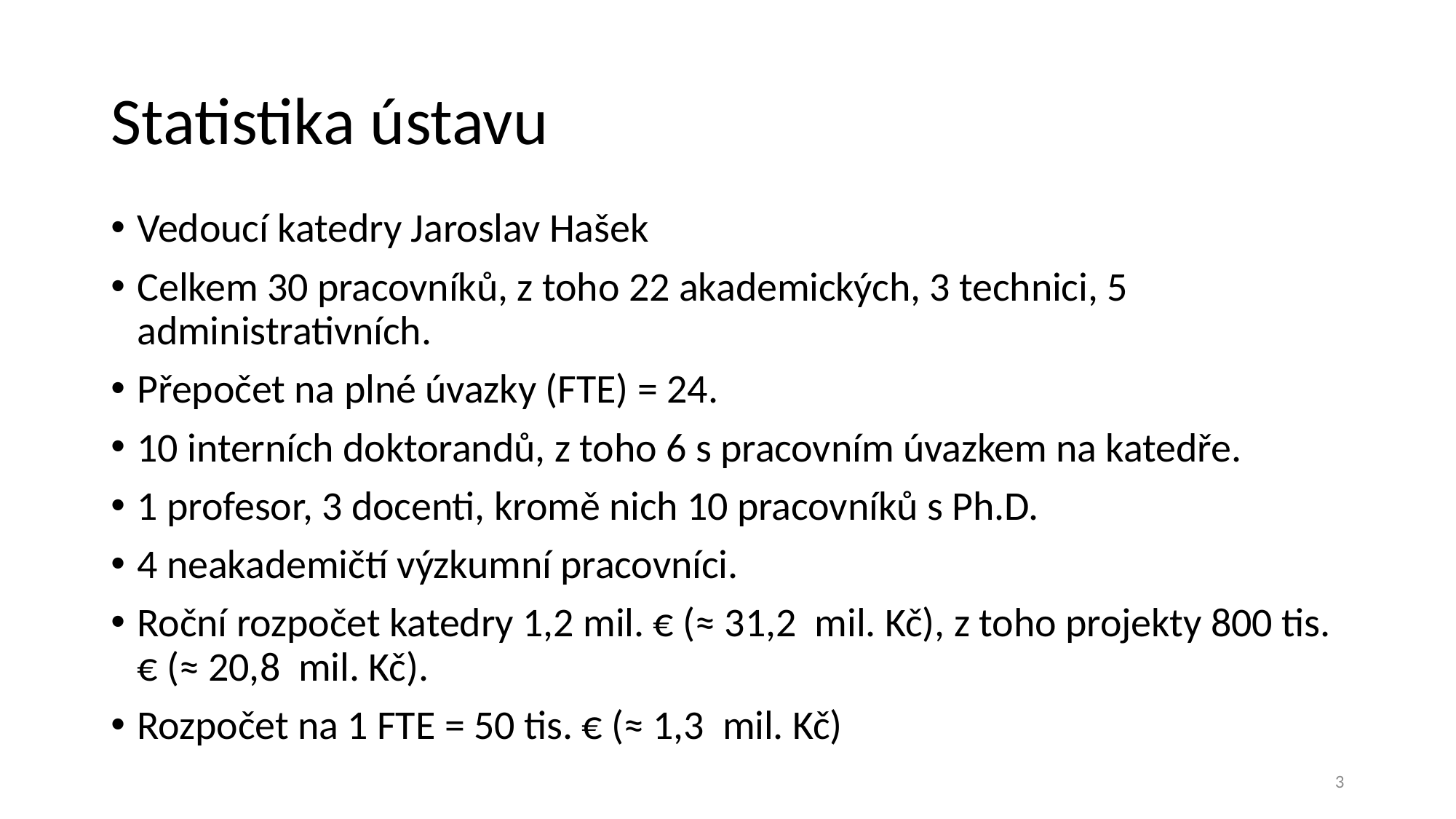

# Statistika ústavu
Vedoucí katedry Jaroslav Hašek
Celkem 30 pracovníků, z toho 22 akademických, 3 technici, 5 administrativních.
Přepočet na plné úvazky (FTE) = 24.
10 interních doktorandů, z toho 6 s pracovním úvazkem na katedře.
1 profesor, 3 docenti, kromě nich 10 pracovníků s Ph.D.
4 neakademičtí výzkumní pracovníci.
Roční rozpočet katedry 1,2 mil. € (≈ 31,2  mil. Kč), z toho projekty 800 tis. € (≈ 20,8  mil. Kč).
Rozpočet na 1 FTE = 50 tis. € (≈ 1,3  mil. Kč)

3